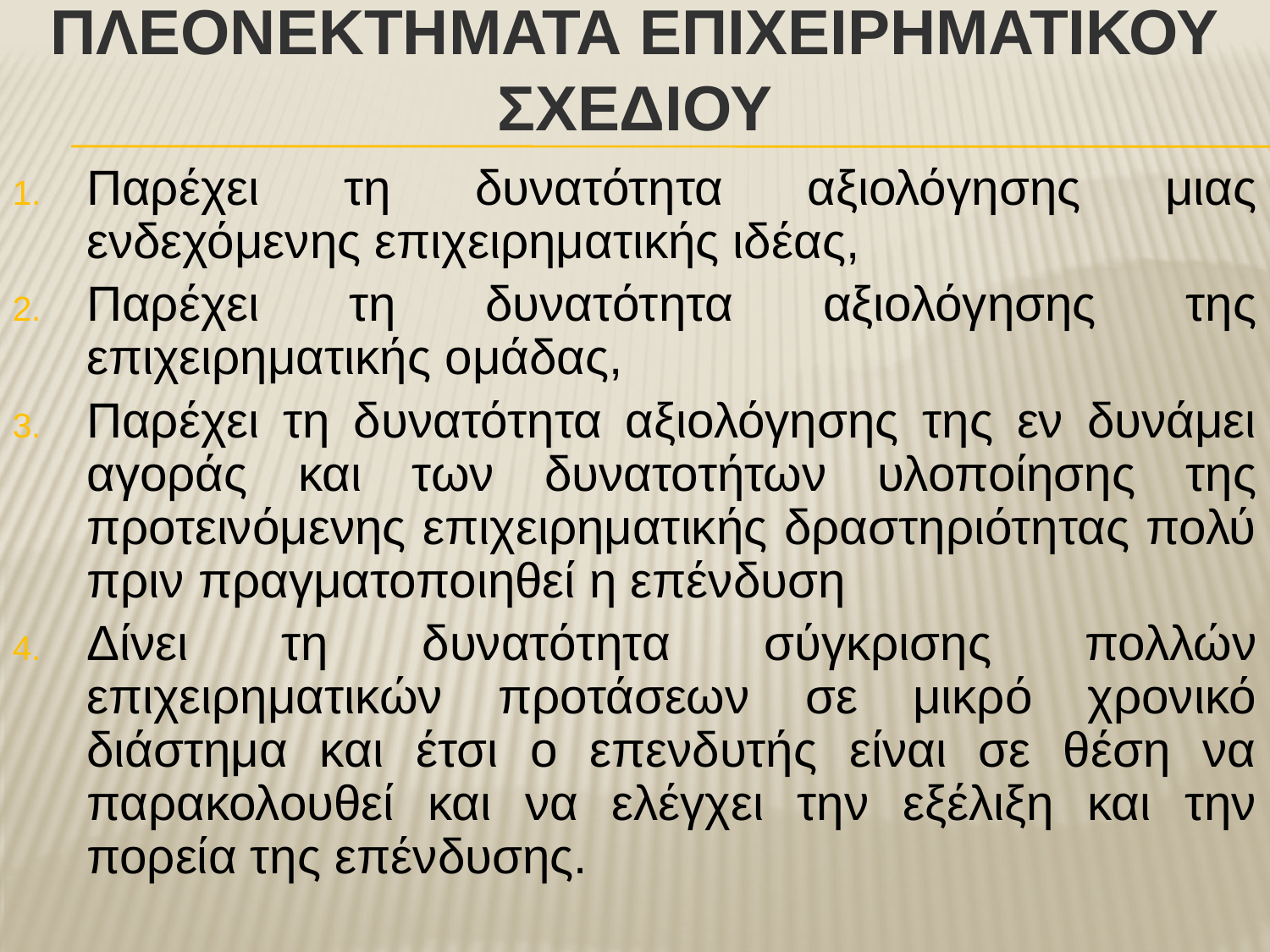

# ΠλεονεκτΗματα ΕπιχειρηματικοΥ ΣχεδΙου
Παρέχει τη δυνατότητα αξιολόγησης μιας ενδεχόμενης επιχειρηματικής ιδέας,
Παρέχει τη δυνατότητα αξιολόγησης της επιχειρηματικής ομάδας,
Παρέχει τη δυνατότητα αξιολόγησης της εν δυνάμει αγοράς και των δυνατοτήτων υλοποίησης της προτεινόμενης επιχειρηματικής δραστηριότητας πολύ πριν πραγματοποιηθεί η επένδυση
Δίνει τη δυνατότητα σύγκρισης πολλών επιχειρηματικών προτάσεων σε μικρό χρονικό διάστημα και έτσι ο επενδυτής είναι σε θέση να παρακολουθεί και να ελέγχει την εξέλιξη και την πορεία της επένδυσης.